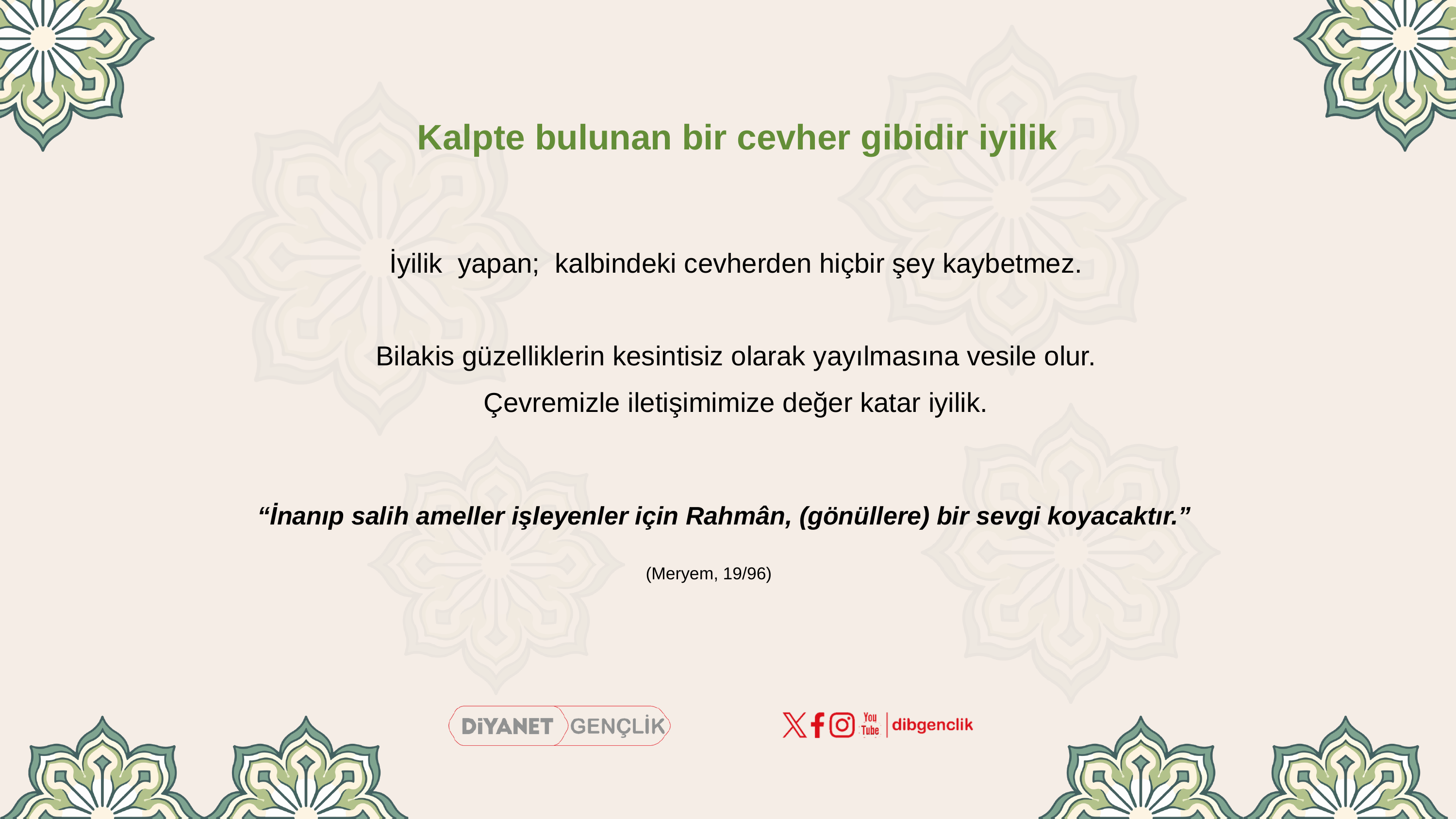

Kalpte bulunan bir cevher gibidir iyilik
İyilik  yapan;  kalbindeki cevherden hiçbir şey kaybetmez.

Bilakis güzelliklerin kesintisiz olarak yayılmasına vesile olur.
Çevremizle iletişimimize değer katar iyilik.

“İnanıp salih ameller işleyenler için Rahmân, (gönüllere) bir sevgi koyacaktır.”
(Meryem, 19/96)